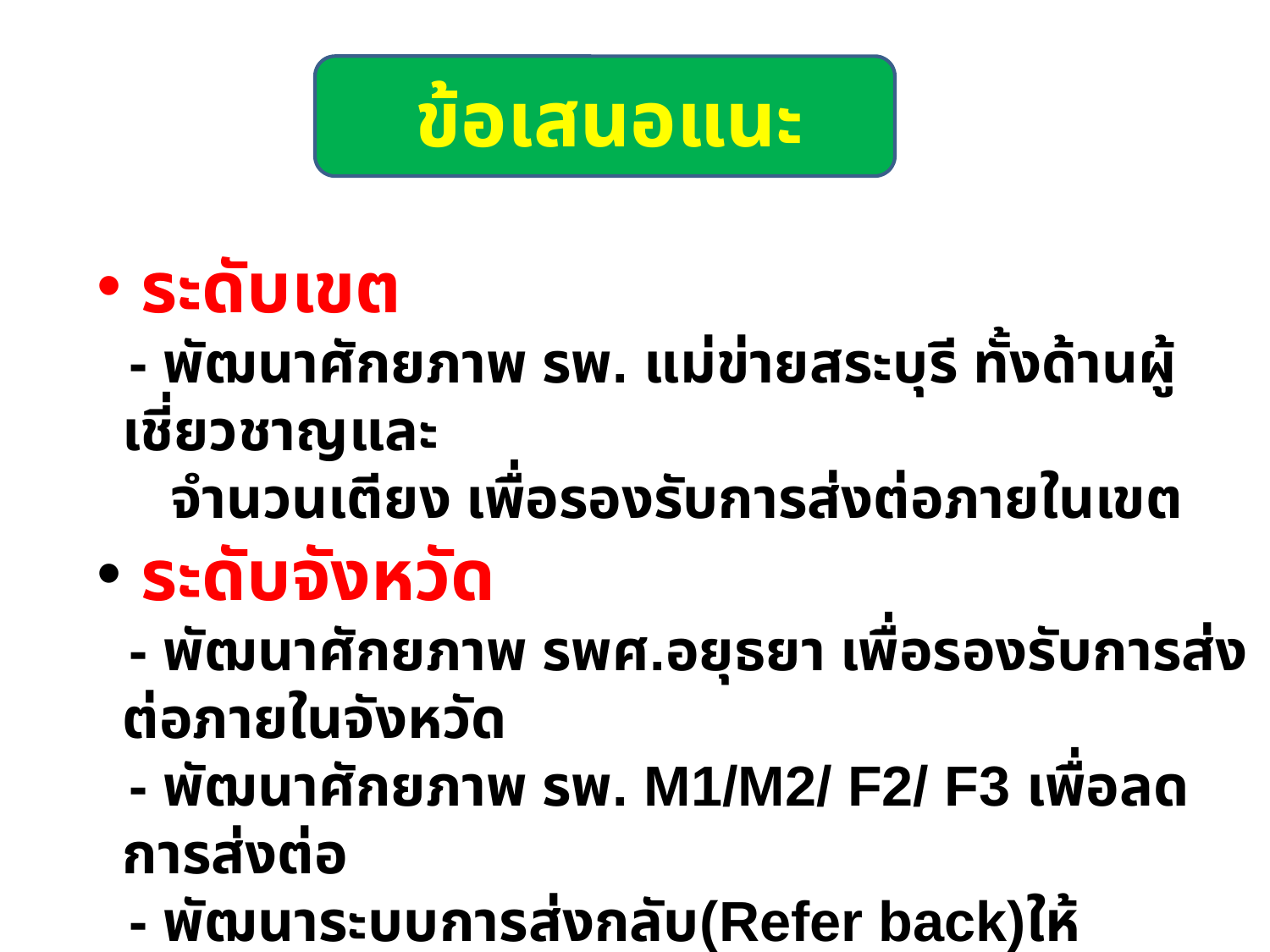

# ข้อเสนอแนะ

 ระดับเขต
  - พัฒนาศักยภาพ รพ. แม่ข่ายสระบุรี ทั้งด้านผู้เชี่ยวชาญและ
     จำนวนเตียง เพื่อรองรับการส่งต่อภายในเขต
 ระดับจังหวัด
  - พัฒนาศักยภาพ รพศ.อยุธยา เพื่อรองรับการส่งต่อภายในจังหวัด
  - พัฒนาศักยภาพ รพ. M1/M2/ F2/ F3 เพื่อลดการส่งต่อ
  - พัฒนาระบบการส่งกลับ(Refer back)ให้ครอบคลุมทุกสาขา